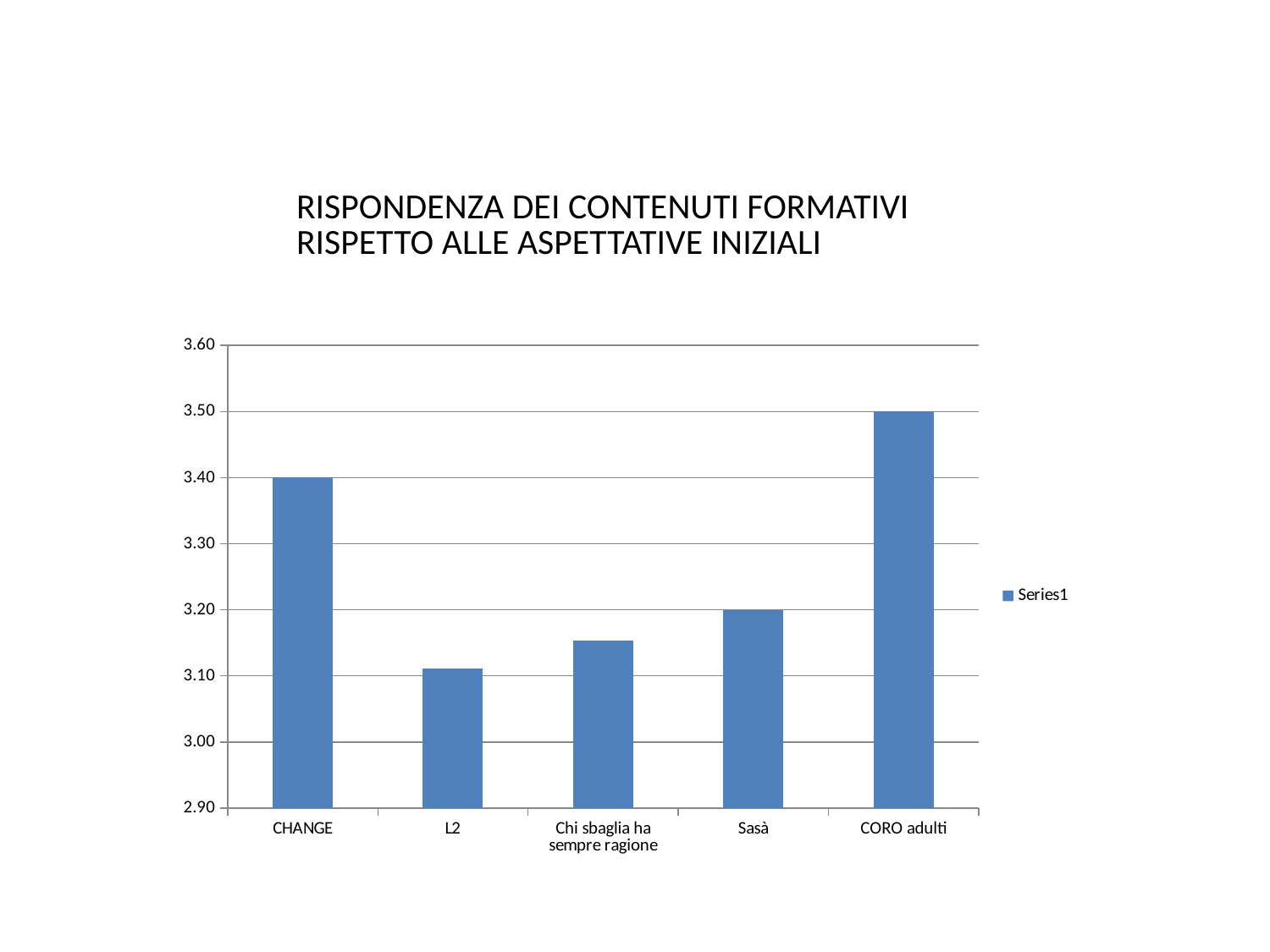

| RISPONDENZA DEI CONTENUTI FORMATIVI RISPETTO ALLE ASPETTATIVE INIZIALI |
| --- |

### Chart

| Category |  |
|---|---|
| CHANGE | 3.4 |
| L2 | 3.111111111111111 |
| Chi sbaglia ha sempre ragione | 3.1538461538461537 |
| Sasà | 3.2 |
| CORO adulti | 3.5 |